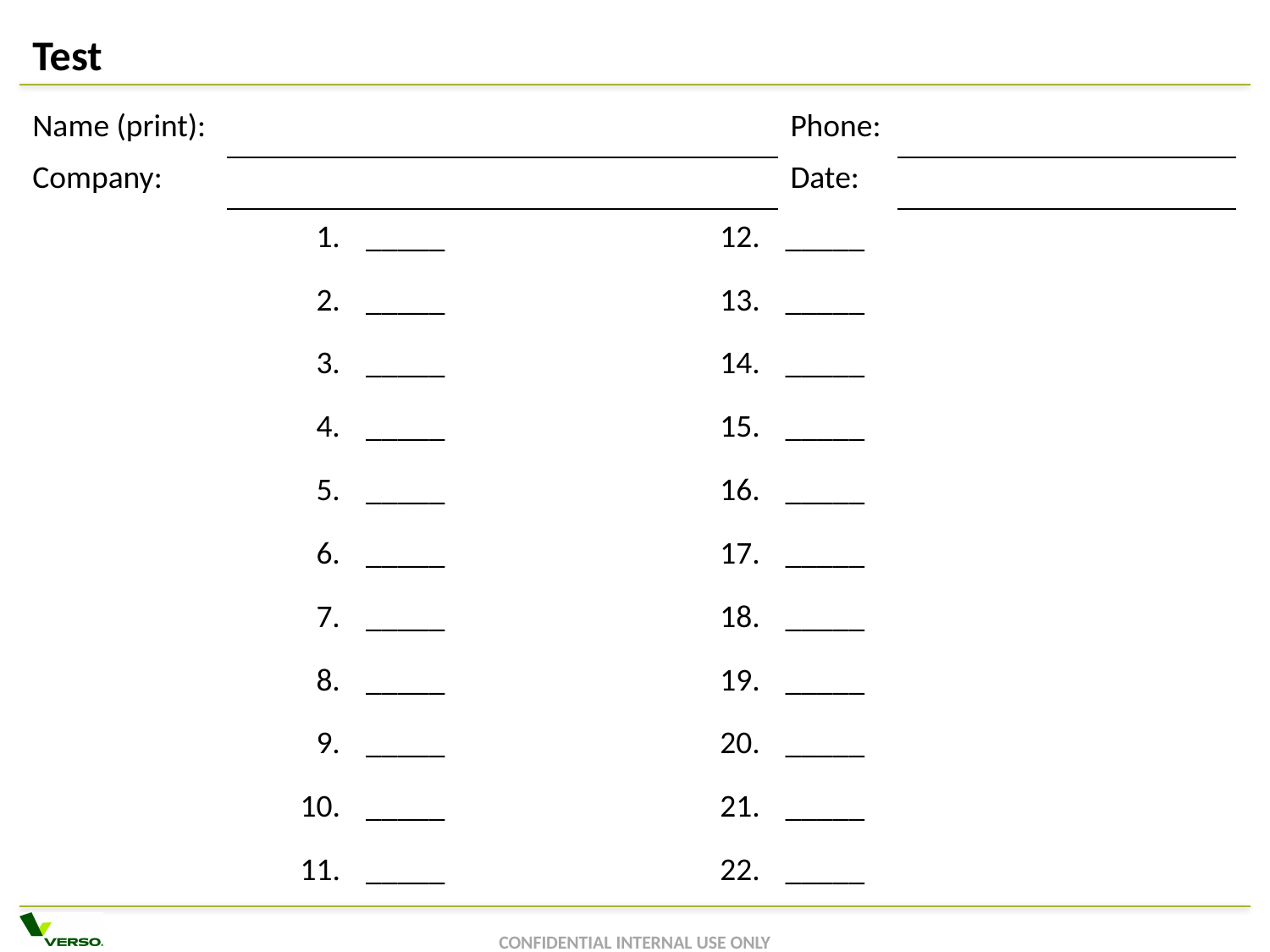

# Test
| Name (print): |  | Phone: |  |
| --- | --- | --- | --- |
| Company: |  | Date: |  |
| 1. | \_\_\_\_\_ | 12. | \_\_\_\_\_ |
| --- | --- | --- | --- |
| 2. | \_\_\_\_\_ | 13. | \_\_\_\_\_ |
| 3. | \_\_\_\_\_ | 14. | \_\_\_\_\_ |
| 4. | \_\_\_\_\_ | 15. | \_\_\_\_\_ |
| 5. | \_\_\_\_\_ | 16. | \_\_\_\_\_ |
| 6. | \_\_\_\_\_ | 17. | \_\_\_\_\_ |
| 7. | \_\_\_\_\_ | 18. | \_\_\_\_\_ |
| 8. | \_\_\_\_\_ | 19. | \_\_\_\_\_ |
| 9. | \_\_\_\_\_ | 20. | \_\_\_\_\_ |
| 10. | \_\_\_\_\_ | 21. | \_\_\_\_\_ |
| 11. | \_\_\_\_\_ | 22. | \_\_\_\_\_ |